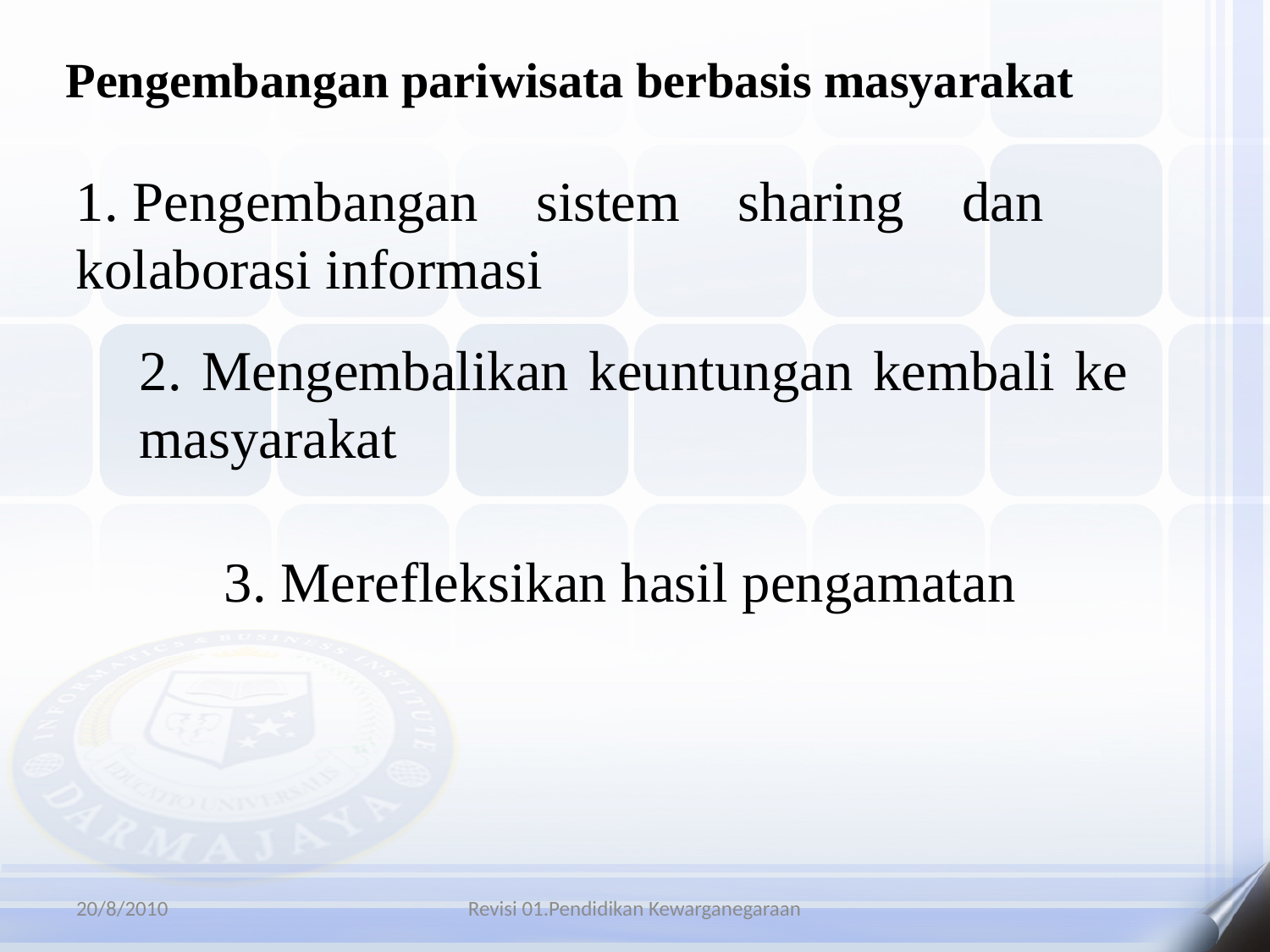

Pengembangan pariwisata berbasis masyarakat
1. Pengembangan sistem sharing dan kolaborasi informasi
2. Mengembalikan keuntungan kembali ke masyarakat
3. Merefleksikan hasil pengamatan
20/8/2010
Revisi 01.Pendidikan Kewarganegaraan
5